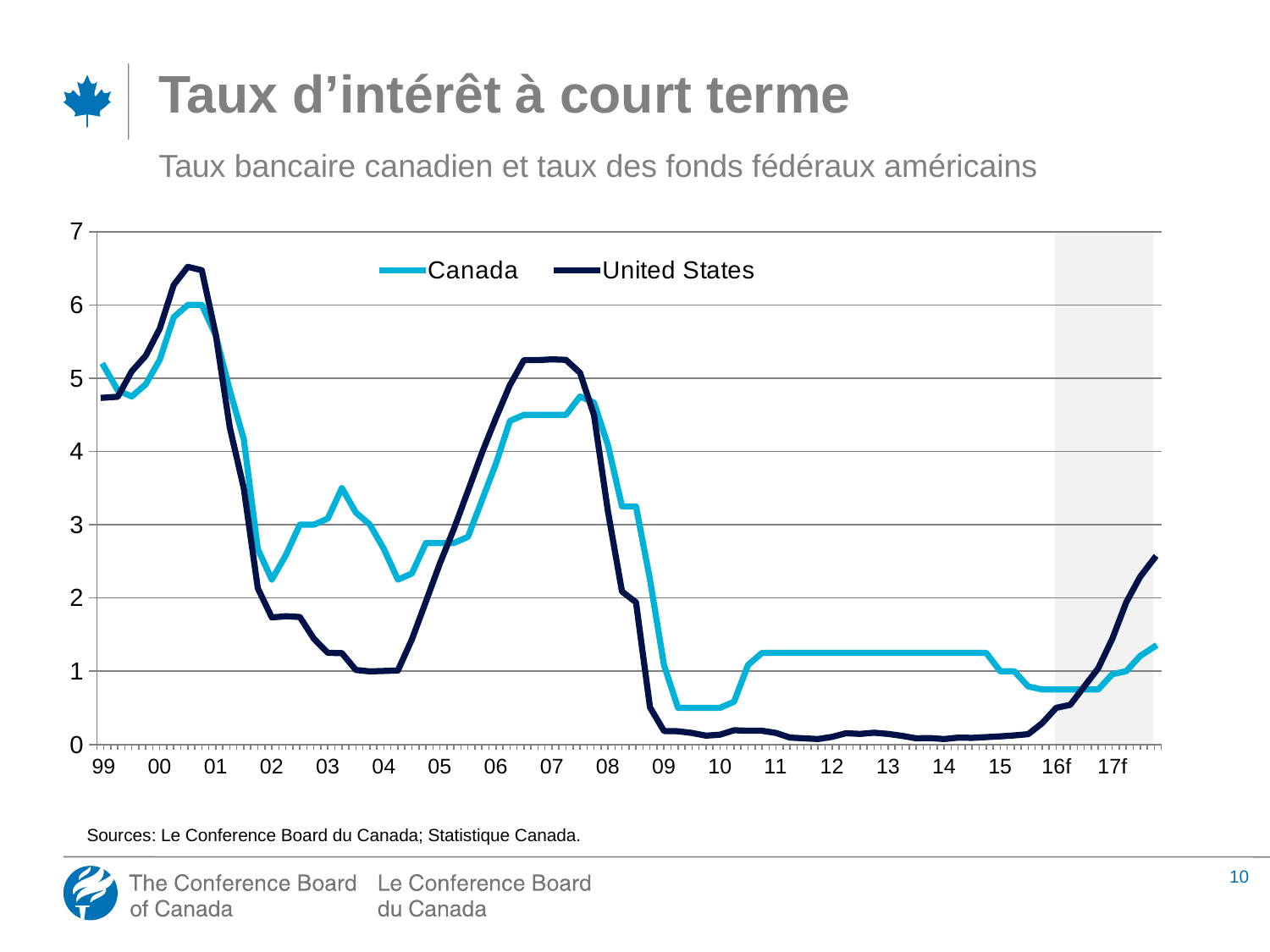

# Taux d’intérêt à court terme Taux bancaire canadien et taux des fonds fédéraux américains

### Chart

| Category | Canada | United States |
|---|---|---|
| 99 | 5.166666666666655 | 4.733333000000012 |
|  | 4.833333333333343 | 4.746666431427012 |
|  | 4.75 | 5.093333 |
|  | 4.91666666666666 | 5.306667000000012 |
| 00 | 5.25 | 5.676667000000012 |
|  | 5.833333333333343 | 6.27333354949951 |
|  | 6.0 | 6.52 |
|  | 6.0 | 6.473333000000012 |
| 01 | 5.583333333333343 | 5.593333 |
|  | 4.833333333333343 | 4.326667 |
|  | 4.166666666666655 | 3.496666669845574 |
|  | 2.66666666666666 | 2.13333344459534 |
| 02 | 2.25 | 1.733333349227897 |
|  | 2.58333333333333 | 1.75 |
|  | 3.0 | 1.74 |
|  | 3.0 | 1.443333387374864 |
| 03 | 3.08333333333333 | 1.25 |
|  | 3.5 | 1.24666666984558 |
|  | 3.16666666666666 | 1.016666650772086 |
|  | 3.0 | 0.9966667 |
| 04 | 2.66666666666666 | 1.003333330154406 |
|  | 2.25 | 1.01 |
|  | 2.333333333333328 | 1.433333277702325 |
|  | 2.75 | 1.950000000000003 |
| 05 | 2.75 | 2.47 |
|  | 2.75 | 2.94333338737487 |
|  | 2.833333333333328 | 3.46 |
|  | 3.333333333333328 | 3.98 |
| 06 | 3.833333333333328 | 4.456666469573982 |
|  | 4.41666666666666 | 4.906667000000014 |
|  | 4.5 | 5.246666431427012 |
|  | 4.5 | 5.246666431427012 |
| 07 | 4.5 | 5.256666660308833 |
|  | 4.5 | 5.25 |
|  | 4.75 | 5.073333 |
|  | 4.666666666666654 | 4.496666431427012 |
| 08 | 4.083333333333343 | 3.17666673660278 |
|  | 3.25 | 2.08666658401488 |
|  | 3.25 | 1.940000000000003 |
|  | 2.25 | 0.506666660308837 |
| 09 | 1.08333333333333 | 0.183333337306976 |
|  | 0.5 | 0.18 |
|  | 0.5 | 0.156666666269302 |
|  | 0.5 | 0.12 |
| 10 | 0.5 | 0.133333340287208 |
|  | 0.583333333333333 | 0.193333327770233 |
|  | 1.08333333333333 | 0.186666667461395 |
|  | 1.25 | 0.186666667461395 |
| 11 | 1.25 | 0.156666666269302 |
|  | 1.25 | 0.09333333 |
|  | 1.25 | 0.08333334 |
|  | 1.25 | 0.0733333300000002 |
| 12 | 1.25 | 0.103333331644535 |
|  | 1.25 | 0.153333336114883 |
|  | 1.25 | 0.143333330750466 |
|  | 1.25 | 0.16 |
| 13 | 1.25 | 0.143333330750466 |
|  | 1.25 | 0.116666667163372 |
|  | 1.25 | 0.08333334 |
|  | 1.25 | 0.08666667 |
| 14 | 1.25 | 0.0733333300000002 |
|  | 1.25 | 0.09333333 |
|  | 1.25 | 0.09 |
|  | 1.25 | 0.1 |
| 15 | 1.0 | 0.11 |
|  | 1.0 | 0.12333333492279 |
|  | 0.791666699999999 | 0.14 |
|  | 0.749999700000002 | 0.29 |
| 16f | 0.749996800000002 | 0.5 |
|  | 0.749995400000003 | 0.54 |
|  | 0.7499982 | 0.79 |
|  | 0.749999800000003 | 1.04 |
| 17f | 0.958336599999998 | 1.44 |
Sources: Le Conference Board du Canada; Statistique Canada.